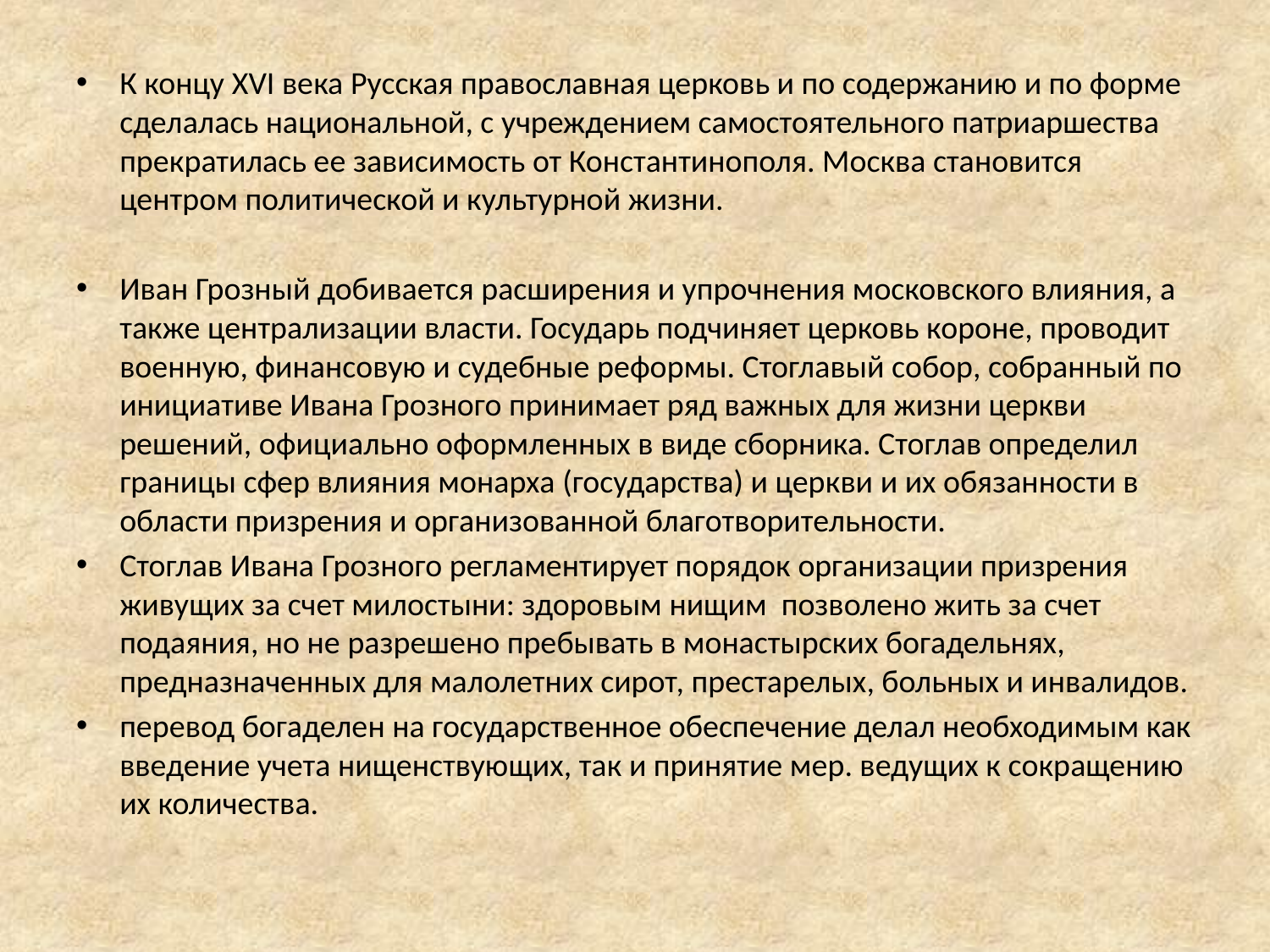

К концу XVI века Русская православная церковь и по содержанию и по форме сделалась национальной, с учреждением самостоятельного патриаршества прекратилась ее зависимость от Константинополя. Москва становится центром политической и культурной жизни.

Иван Грозный добивается расширения и упрочнения московского влияния, а также централизации власти. Государь подчиняет церковь короне, проводит военную, финансовую и судебные реформы. Стоглавый собор, собранный по инициативе Ивана Грозного принимает ряд важных для жизни церкви решений, официально оформленных в виде сборника. Стоглав определил границы сфер влияния монарха (государства) и церкви и их обязанности в области призрения и организованной благотворительности.
Стоглав Ивана Грозного регламентирует порядок организации призрения живущих за счет милостыни: здоровым нищим  позволено жить за счет подаяния, но не разрешено пребывать в монастырских богадельнях, предназначенных для малолетних сирот, престарелых, больных и инвалидов.
перевод богаделен на государственное обеспечение делал необходимым как введение учета нищенствующих, так и принятие мер. ведущих к сокращению их количества.